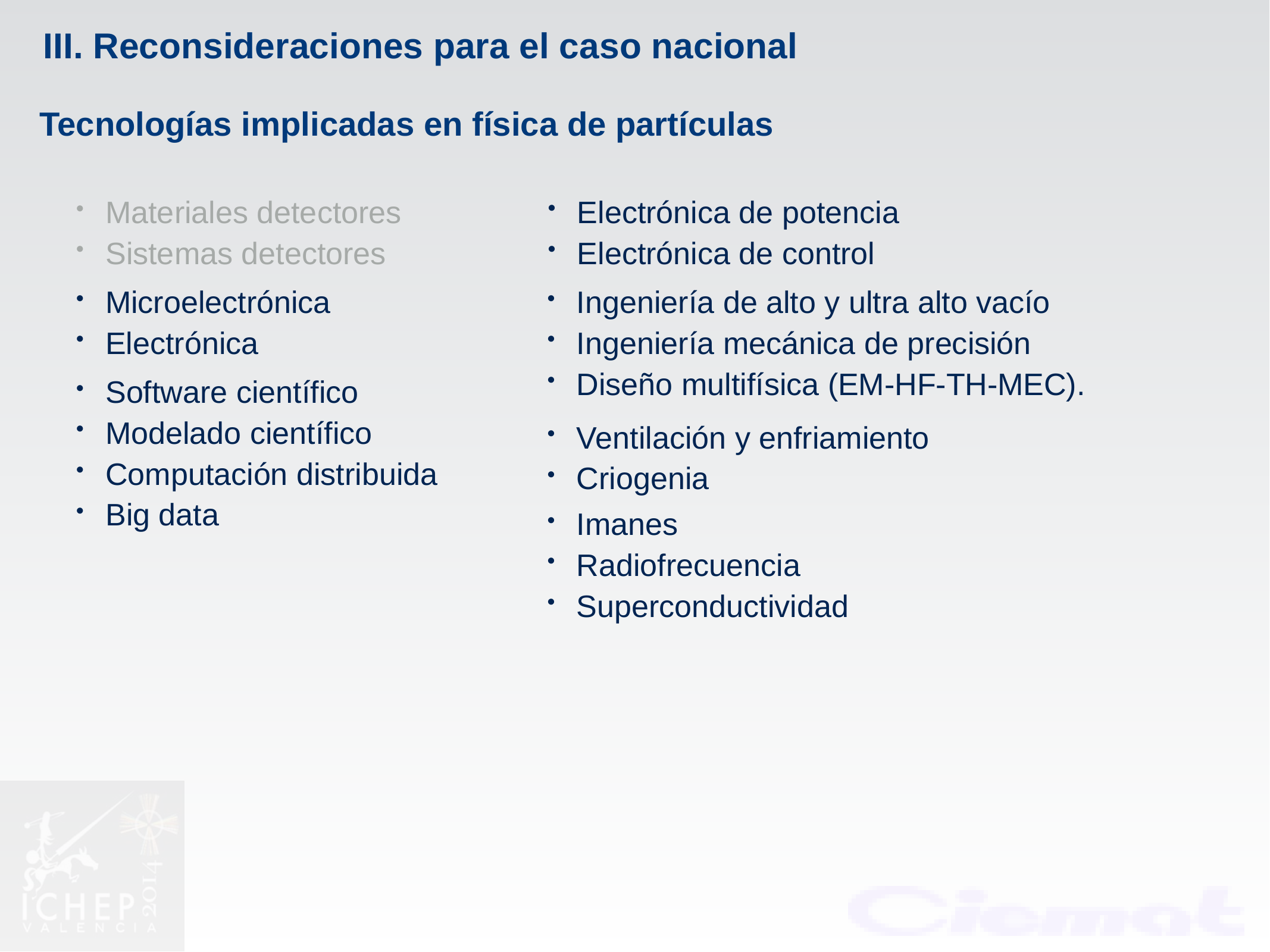

III. Reconsideraciones para el caso nacional
Tecnologías implicadas en física de partículas
Electrónica de potencia
Electrónica de control
Materiales detectores
Sistemas detectores
Ingeniería de alto y ultra alto vacío
Ingeniería mecánica de precisión
Diseño multifísica (EM-HF-TH-MEC).
Microelectrónica
Electrónica
Software científico
Modelado científico
Computación distribuida
Big data
Ventilación y enfriamiento
Criogenia
Imanes
Radiofrecuencia
Superconductividad